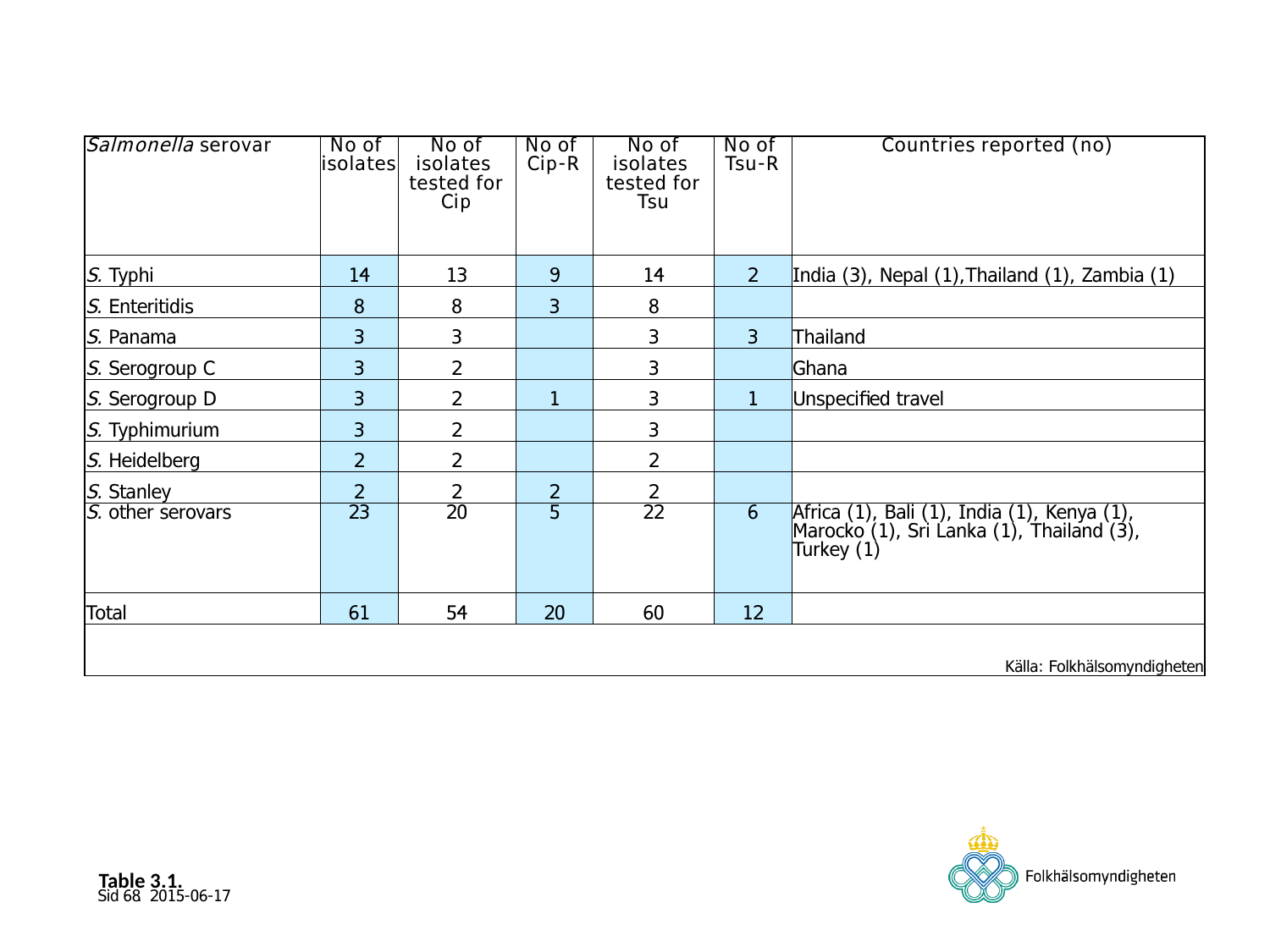

| Salmonella serovar | No of isolates | No of isolates tested for Cip | No of Cip-R | No of isolates tested for Tsu | No of Tsu-R | Countries reported (no) |
| --- | --- | --- | --- | --- | --- | --- |
| S. Typhi | 14 | 13 | 9 | 14 | 2 | India (3), Nepal (1),Thailand (1), Zambia (1) |
| S. Enteritidis | 8 | 8 | 3 | 8 |  |  |
| S. Panama | 3 | 3 |  | 3 | 3 | Thailand |
| S. Serogroup C | 3 | 2 |  | 3 |  | Ghana |
| S. Serogroup D | 3 | 2 | 1 | 3 | 1 | Unspecified travel |
| S. Typhimurium | 3 | 2 |  | 3 |  |  |
| S. Heidelberg | 2 | 2 |  | 2 |  |  |
| S. Stanley | 2 | 2 | 2 | 2 |  |  |
| S. other serovars | 23 | 20 | 5 | 22 | 6 | Africa (1), Bali (1), India (1), Kenya (1), Marocko (1), Sri Lanka (1), Thailand (3), Turkey (1) |
| Total | 61 | 54 | 20 | 60 | 12 |  |
|  |  |  |  |  |  |  |
|  |  |  |  |  |  | Källa: Folkhälsomyndigheten |
# Table 3.1.
68
2015-06-17